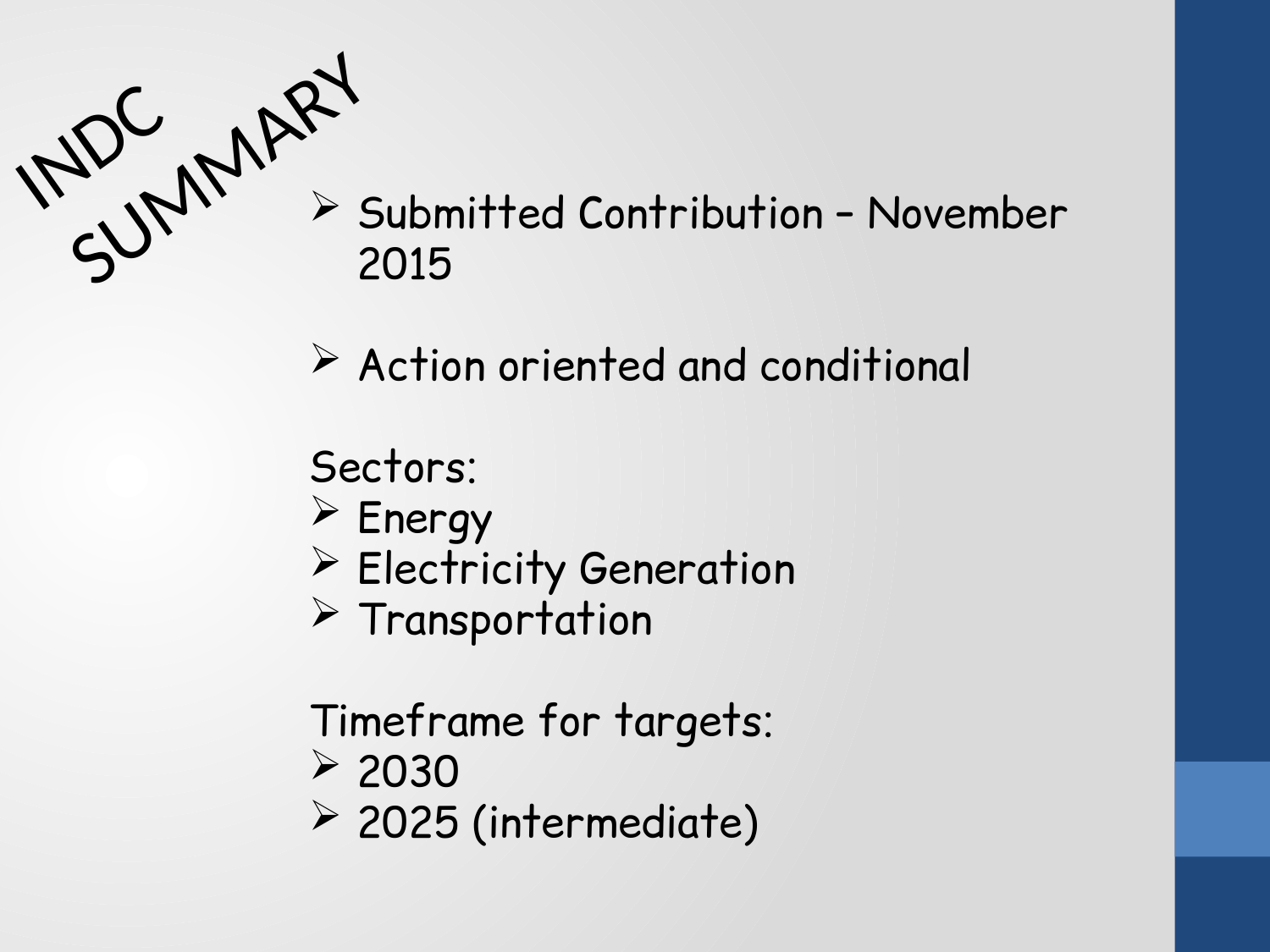

INDC SUMMARY
Submitted Contribution – November 2015

Action oriented and conditional

Sectors:
Energy
Electricity Generation
Transportation

Timeframe for targets:
2030
2025 (intermediate)